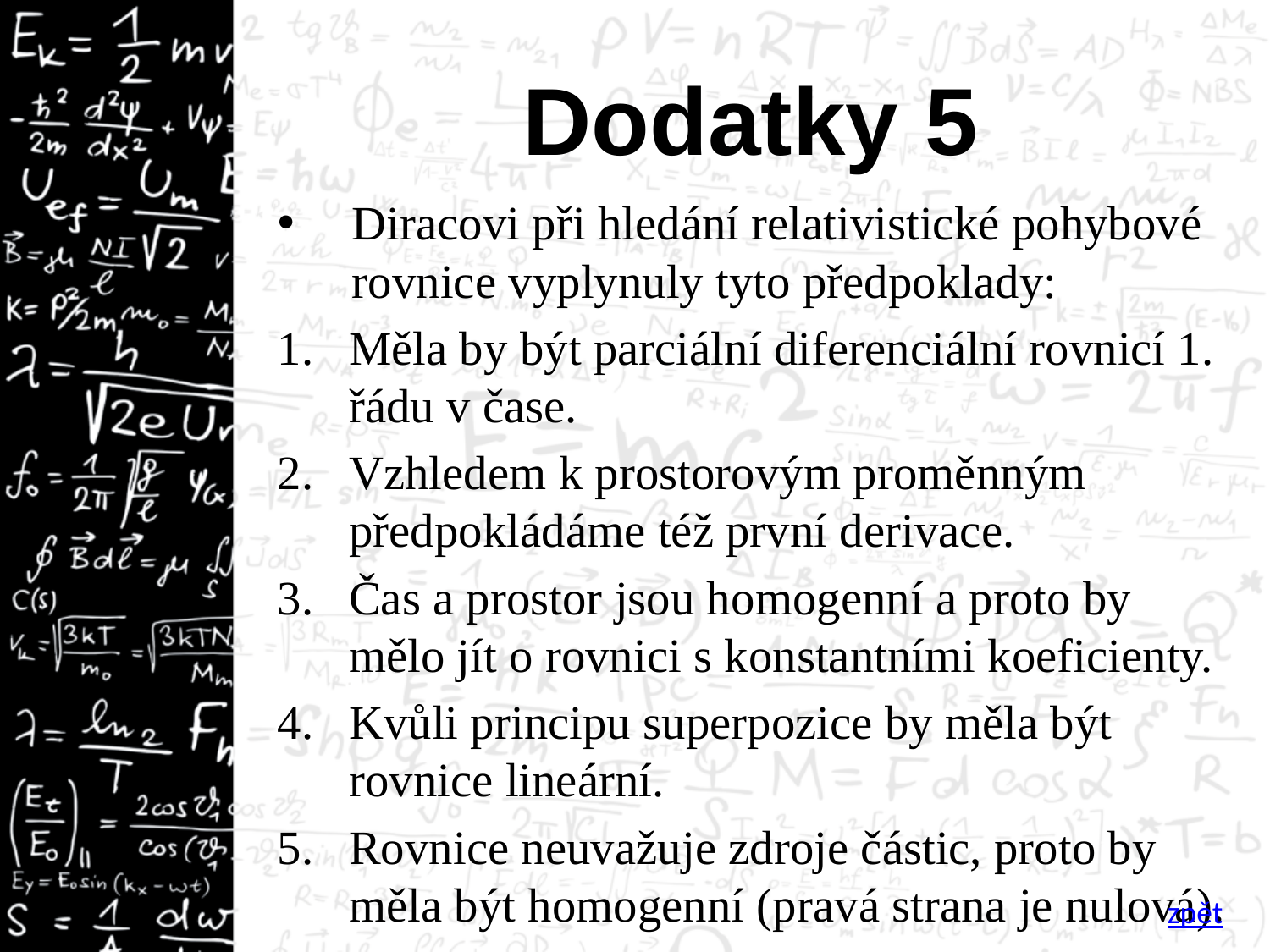

# Dodatky 5
Diracovi při hledání relativistické pohybové rovnice vyplynuly tyto předpoklady:
Měla by být parciální diferenciální rovnicí 1. řádu v čase.
Vzhledem k prostorovým proměnným předpokládáme též první derivace.
Čas a prostor jsou homogenní a proto by mělo jít o rovnici s konstantními koeficienty.
Kvůli principu superpozice by měla být rovnice lineární.
Rovnice neuvažuje zdroje částic, proto by měla být homogenní (pravá strana je nulová).
zpět